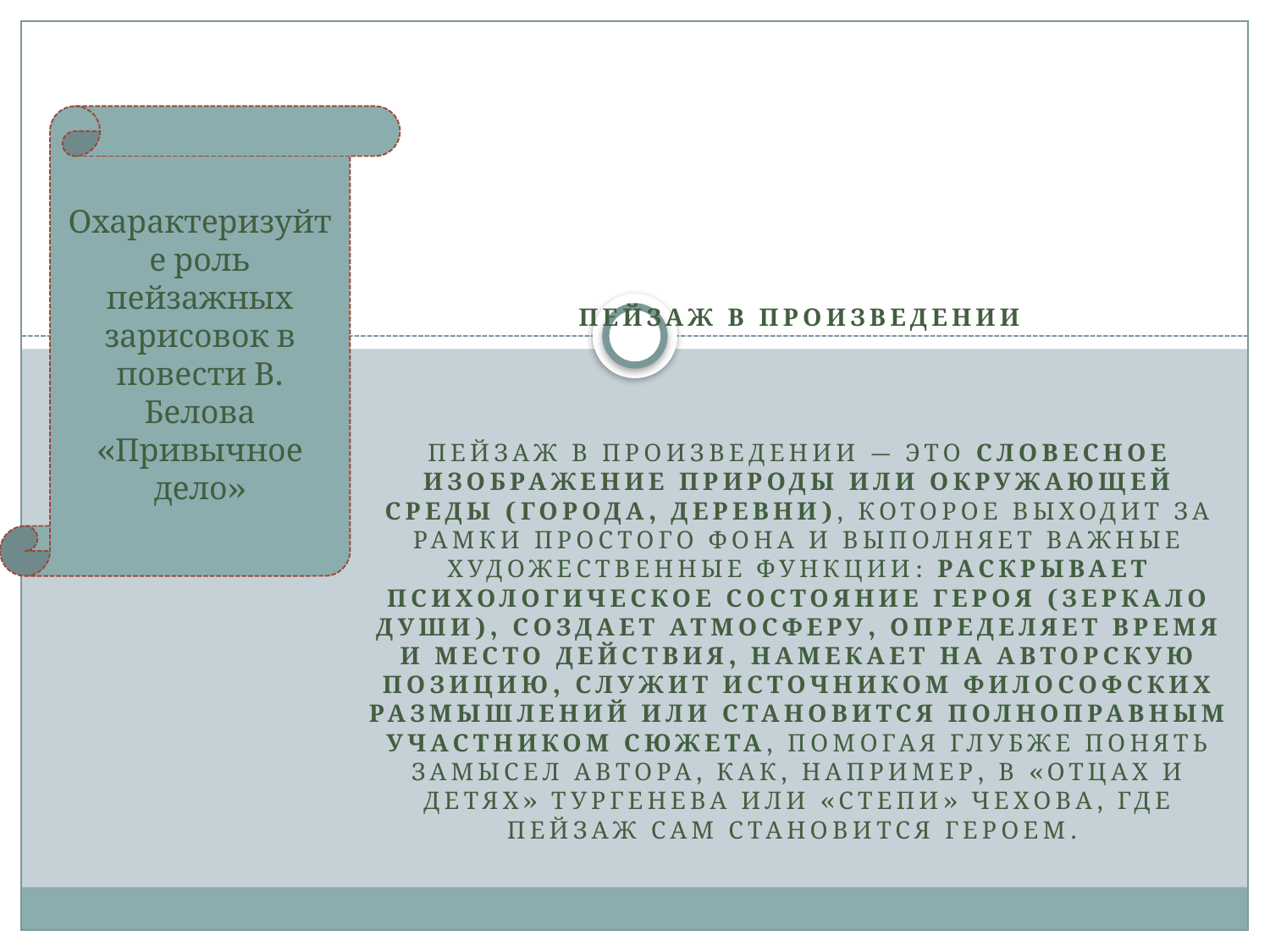

Охарактеризуйте роль пейзажных зарисовок в повести В. Белова «Привычное дело»
Пейзаж в произведении

Пейзаж в произведении — это словесное изображение природы или окружающей среды (города, деревни), которое выходит за рамки простого фона и выполняет важные художественные функции: раскрывает психологическое состояние героя (зеркало души), создает атмосферу, определяет время и место действия, намекает на авторскую позицию, служит источником философских размышлений или становится полноправным участником сюжета, помогая глубже понять замысел автора, как, например, в «Отцах и детях» Тургенева или «Степи» Чехова, где пейзаж сам становится героем.
#